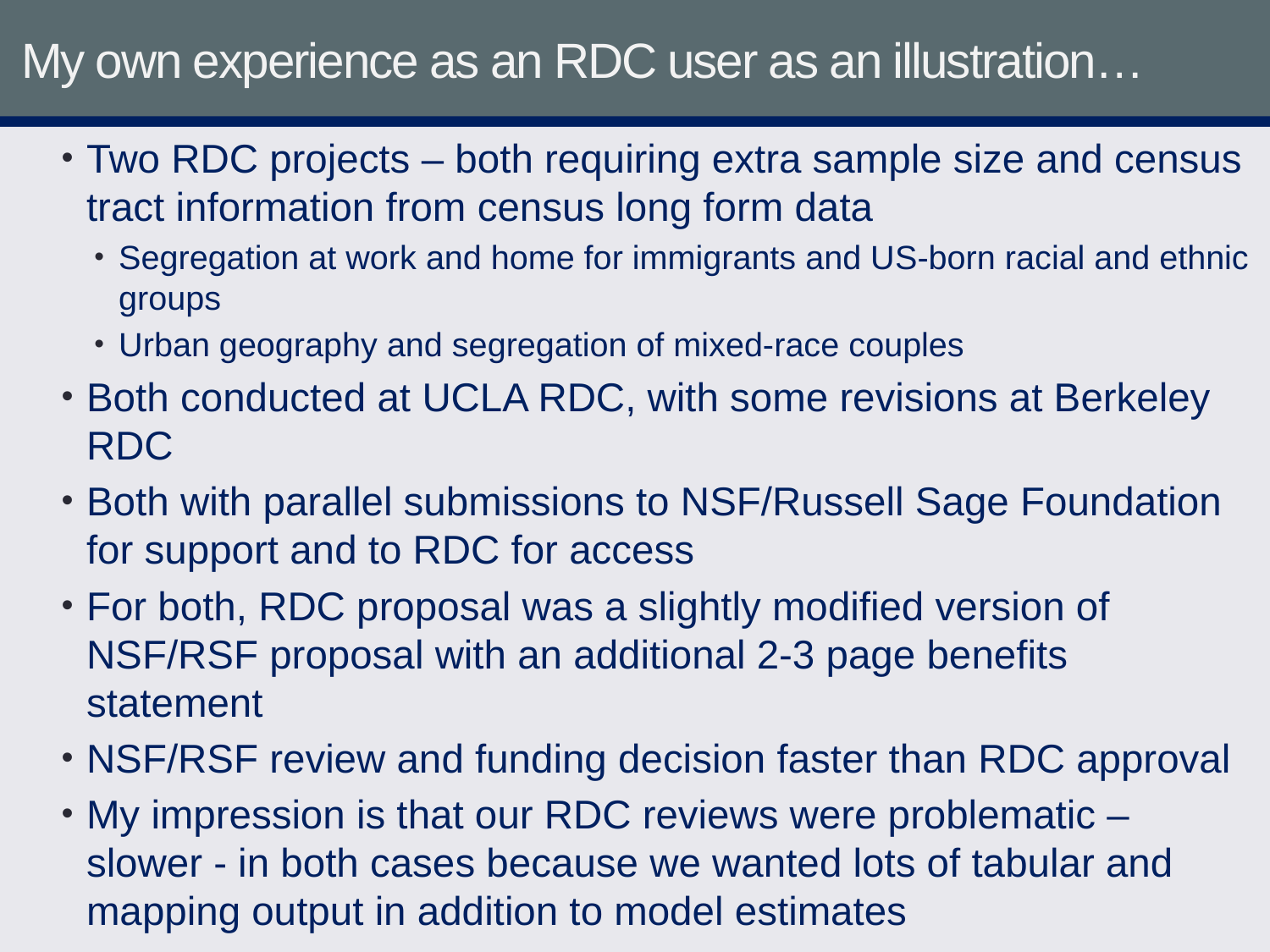

# My own experience as an RDC user as an illustration…
Two RDC projects – both requiring extra sample size and census tract information from census long form data
Segregation at work and home for immigrants and US-born racial and ethnic groups
Urban geography and segregation of mixed-race couples
Both conducted at UCLA RDC, with some revisions at Berkeley RDC
Both with parallel submissions to NSF/Russell Sage Foundation for support and to RDC for access
For both, RDC proposal was a slightly modified version of NSF/RSF proposal with an additional 2-3 page benefits statement
NSF/RSF review and funding decision faster than RDC approval
My impression is that our RDC reviews were problematic – slower - in both cases because we wanted lots of tabular and mapping output in addition to model estimates
14